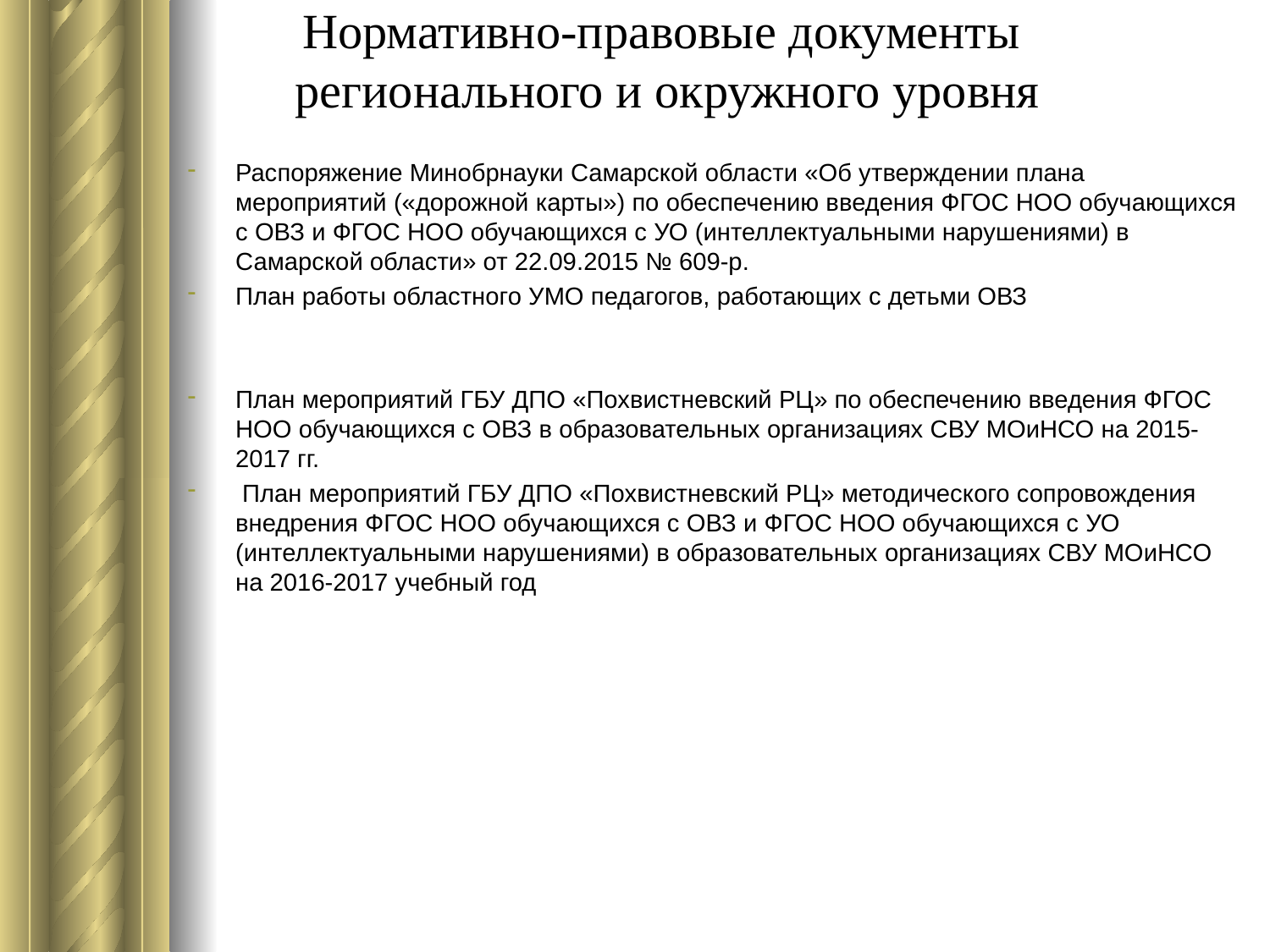

# Нормативно-правовые документы регионального и окружного уровня

Распоряжение Минобрнауки Самарской области «Об утверждении плана мероприятий («дорожной карты») по обеспечению введения ФГОС НОО обучающихся с ОВЗ и ФГОС НОО обучающихся с УО (интеллектуальными нарушениями) в Самарской области» от 22.09.2015 № 609-р.
План работы областного УМО педагогов, работающих с детьми ОВЗ

План мероприятий ГБУ ДПО «Похвистневский РЦ» по обеспечению введения ФГОС НОО обучающихся с ОВЗ в образовательных организациях СВУ МОиНСО на 2015-2017 гг.
 План мероприятий ГБУ ДПО «Похвистневский РЦ» методического сопровождения внедрения ФГОС НОО обучающихся с ОВЗ и ФГОС НОО обучающихся с УО (интеллектуальными нарушениями) в образовательных организациях СВУ МОиНСО на 2016-2017 учебный год